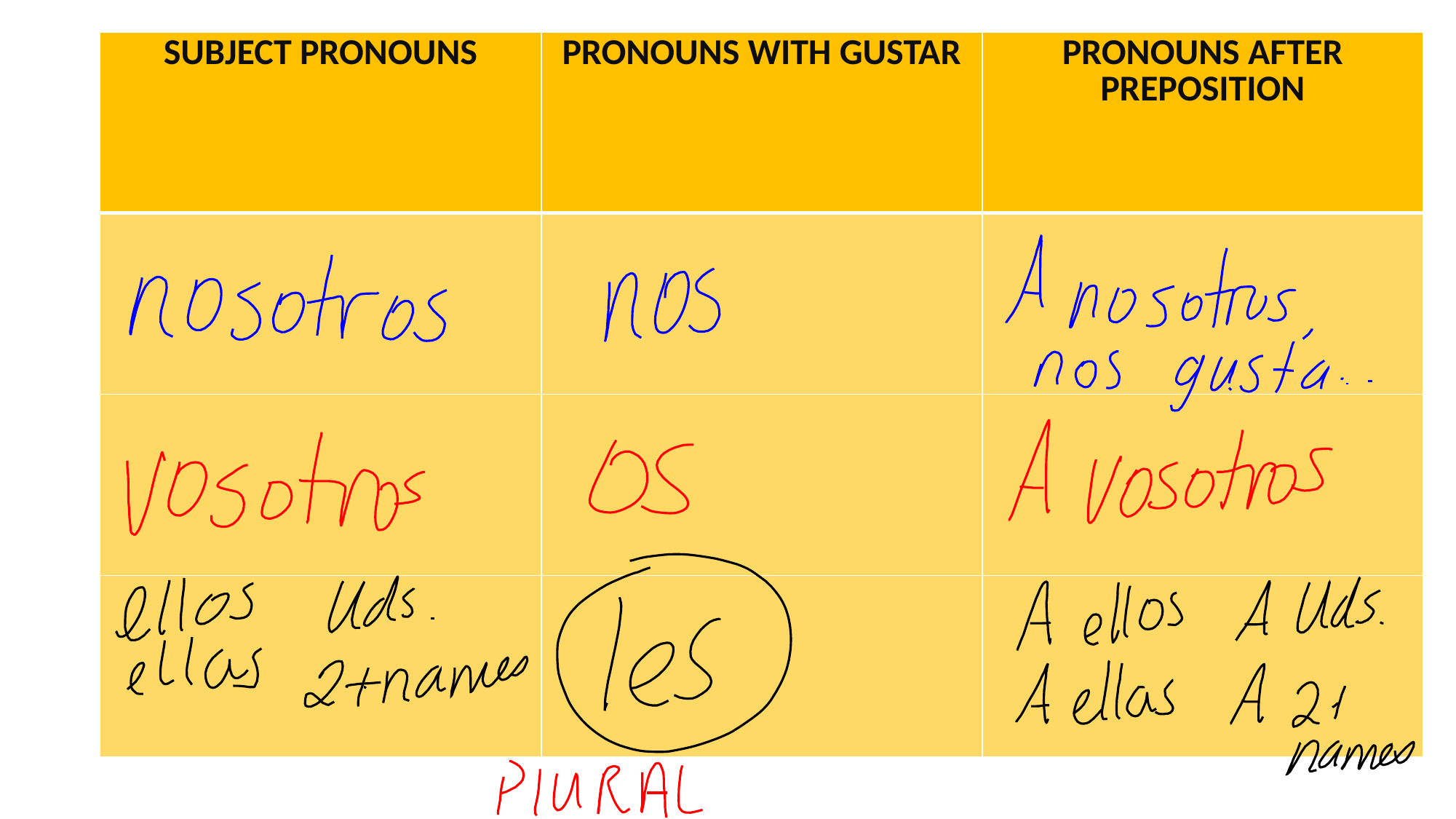

| SUBJECT PRONOUNS | PRONOUNS WITH GUSTAR | PRONOUNS AFTER PREPOSITION |
| --- | --- | --- |
|  |  |  |
|  |  |  |
|  |  |  |